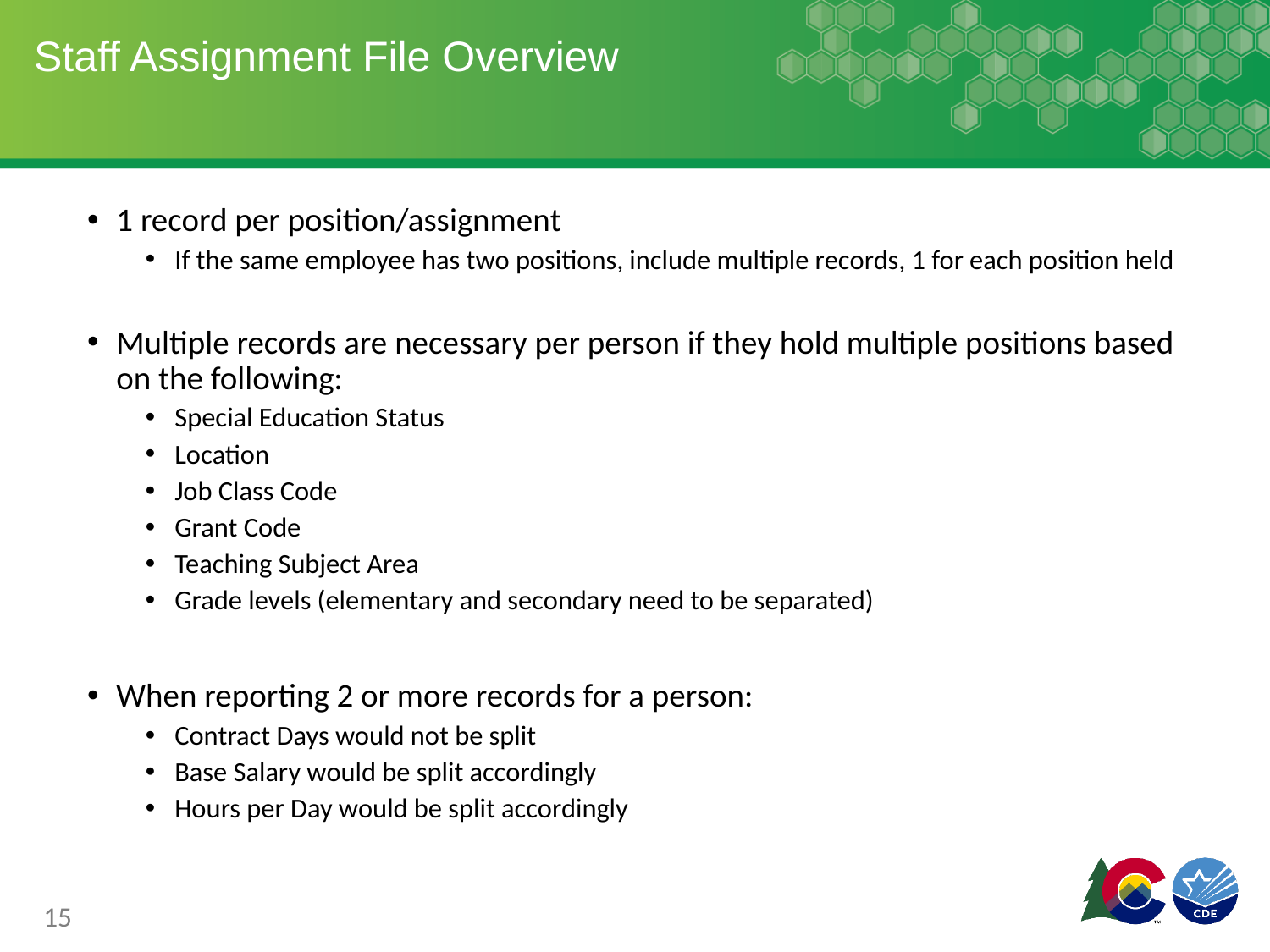

# Staff Assignment File Overview
1 record per position/assignment
If the same employee has two positions, include multiple records, 1 for each position held

Multiple records are necessary per person if they hold multiple positions based on the following:
Special Education Status
Location
Job Class Code
Grant Code
Teaching Subject Area
Grade levels (elementary and secondary need to be separated)

When reporting 2 or more records for a person:
Contract Days would not be split
Base Salary would be split accordingly
Hours per Day would be split accordingly
15